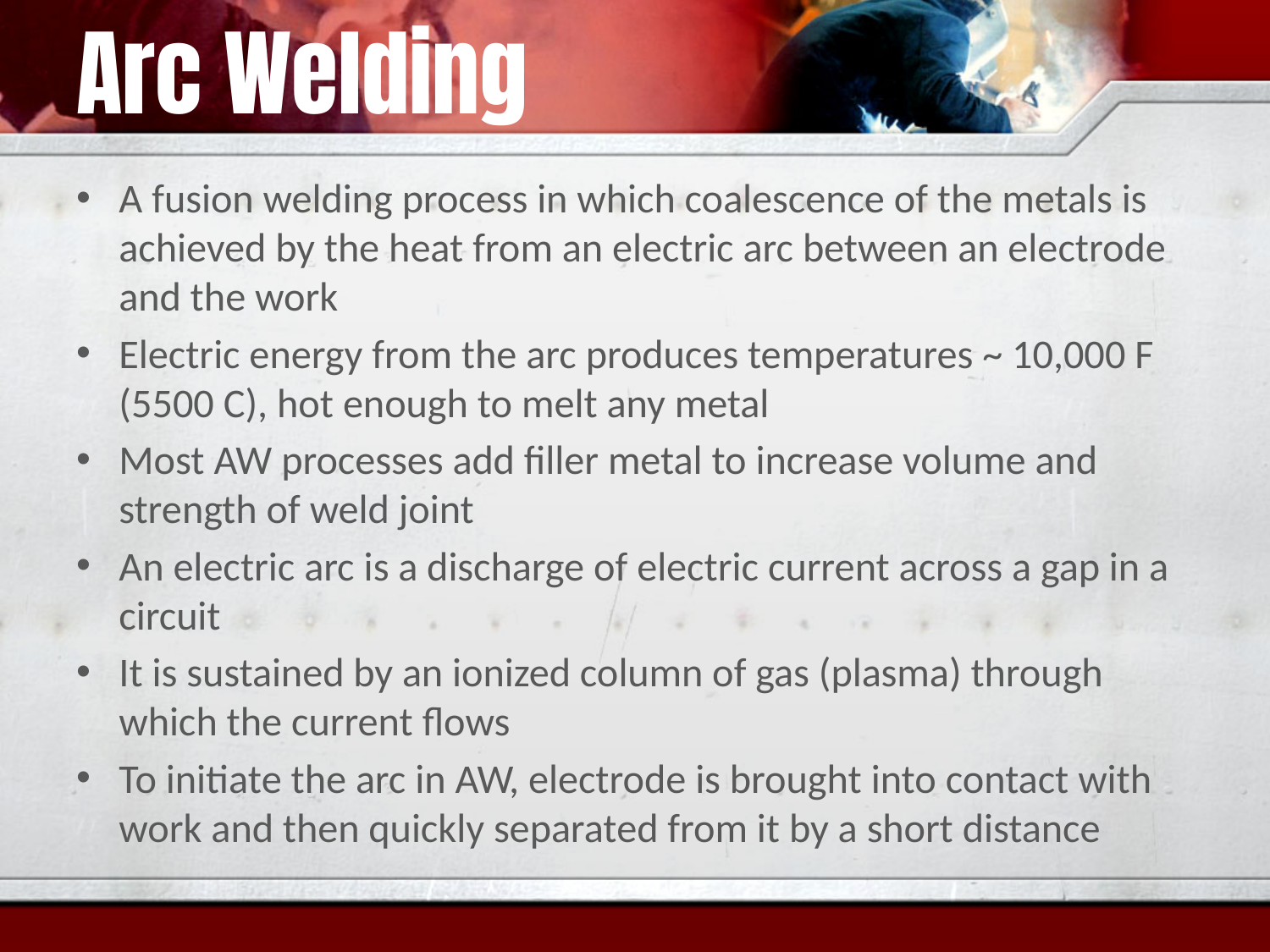

# Arc Welding
A fusion welding process in which coalescence of the metals is achieved by the heat from an electric arc between an electrode and the work
Electric energy from the arc produces temperatures ~ 10,000 F (5500 C), hot enough to melt any metal
Most AW processes add filler metal to increase volume and strength of weld joint
An electric arc is a discharge of electric current across a gap in a circuit
It is sustained by an ionized column of gas (plasma) through which the current flows
To initiate the arc in AW, electrode is brought into contact with work and then quickly separated from it by a short distance